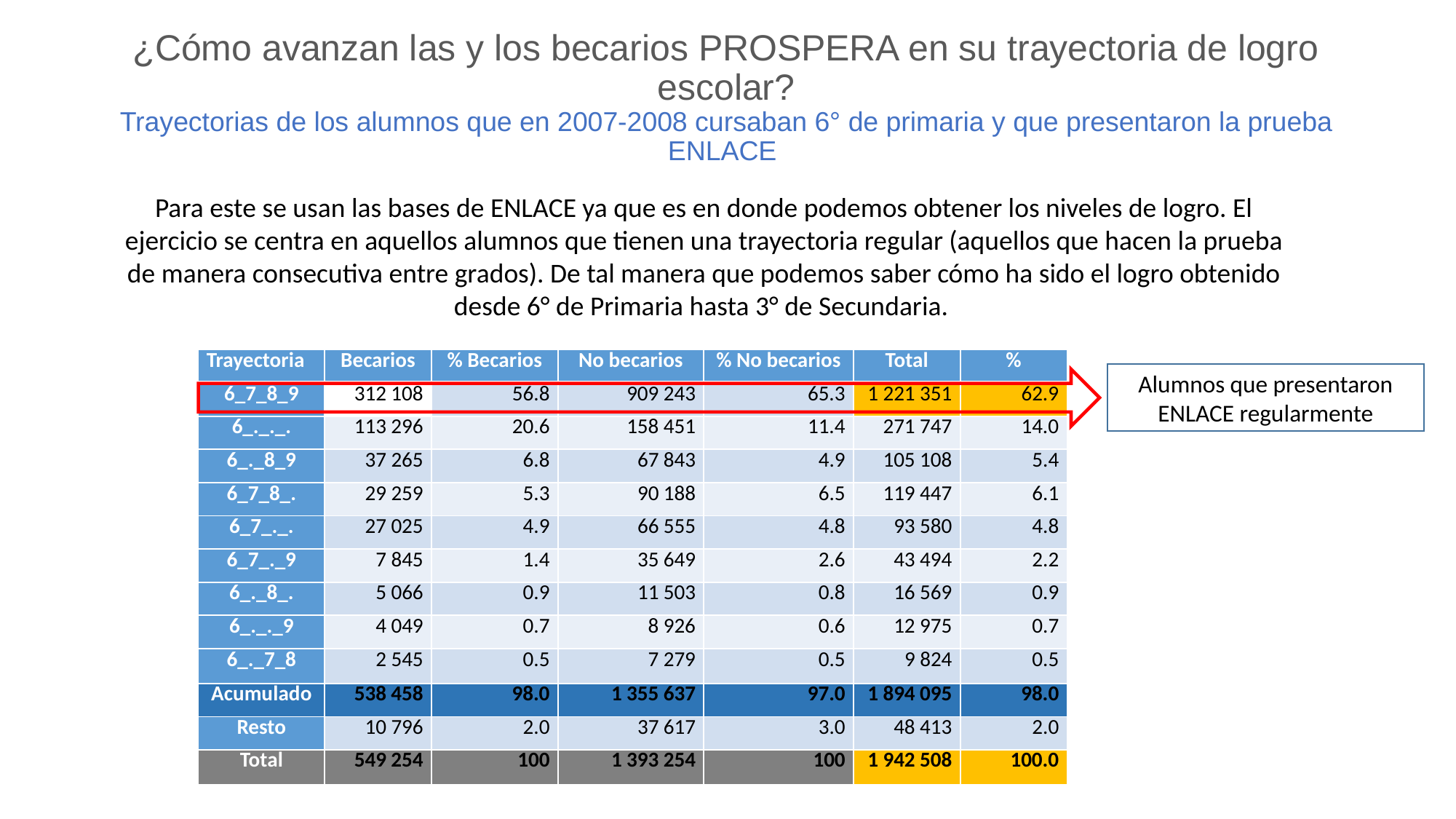

¿Cómo avanzan las y los becarios PROSPERA en su trayectoria de logro escolar?
Trayectorias de los alumnos que en 2007-2008 cursaban 6° de primaria y que presentaron la prueba ENLACE
Para este se usan las bases de ENLACE ya que es en donde podemos obtener los niveles de logro. El ejercicio se centra en aquellos alumnos que tienen una trayectoria regular (aquellos que hacen la prueba de manera consecutiva entre grados). De tal manera que podemos saber cómo ha sido el logro obtenido desde 6° de Primaria hasta 3° de Secundaria.
| Trayectoria | Becarios | % Becarios | No becarios | % No becarios | Total | % |
| --- | --- | --- | --- | --- | --- | --- |
| 6\_7\_8\_9 | 312 108 | 56.8 | 909 243 | 65.3 | 1 221 351 | 62.9 |
| 6\_.\_.\_. | 113 296 | 20.6 | 158 451 | 11.4 | 271 747 | 14.0 |
| 6\_.\_8\_9 | 37 265 | 6.8 | 67 843 | 4.9 | 105 108 | 5.4 |
| 6\_7\_8\_. | 29 259 | 5.3 | 90 188 | 6.5 | 119 447 | 6.1 |
| 6\_7\_.\_. | 27 025 | 4.9 | 66 555 | 4.8 | 93 580 | 4.8 |
| 6\_7\_.\_9 | 7 845 | 1.4 | 35 649 | 2.6 | 43 494 | 2.2 |
| 6\_.\_8\_. | 5 066 | 0.9 | 11 503 | 0.8 | 16 569 | 0.9 |
| 6\_.\_.\_9 | 4 049 | 0.7 | 8 926 | 0.6 | 12 975 | 0.7 |
| 6\_.\_7\_8 | 2 545 | 0.5 | 7 279 | 0.5 | 9 824 | 0.5 |
| Acumulado | 538 458 | 98.0 | 1 355 637 | 97.0 | 1 894 095 | 98.0 |
| Resto | 10 796 | 2.0 | 37 617 | 3.0 | 48 413 | 2.0 |
| Total | 549 254 | 100 | 1 393 254 | 100 | 1 942 508 | 100.0 |
Alumnos que presentaron ENLACE regularmente